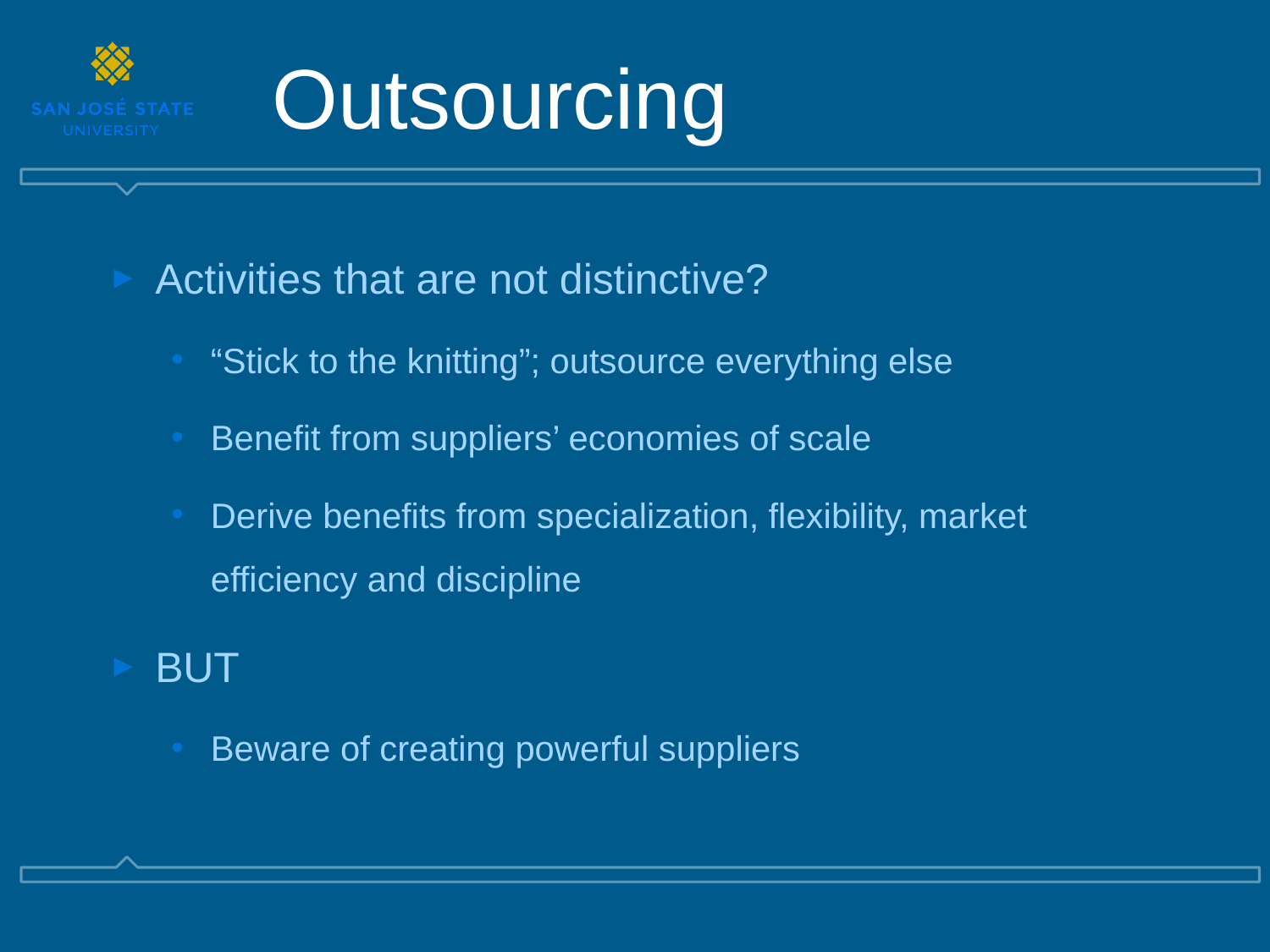

# Outsourcing
Activities that are not distinctive?
“Stick to the knitting”; outsource everything else
Benefit from suppliers’ economies of scale
Derive benefits from specialization, flexibility, market efficiency and discipline
BUT
Beware of creating powerful suppliers